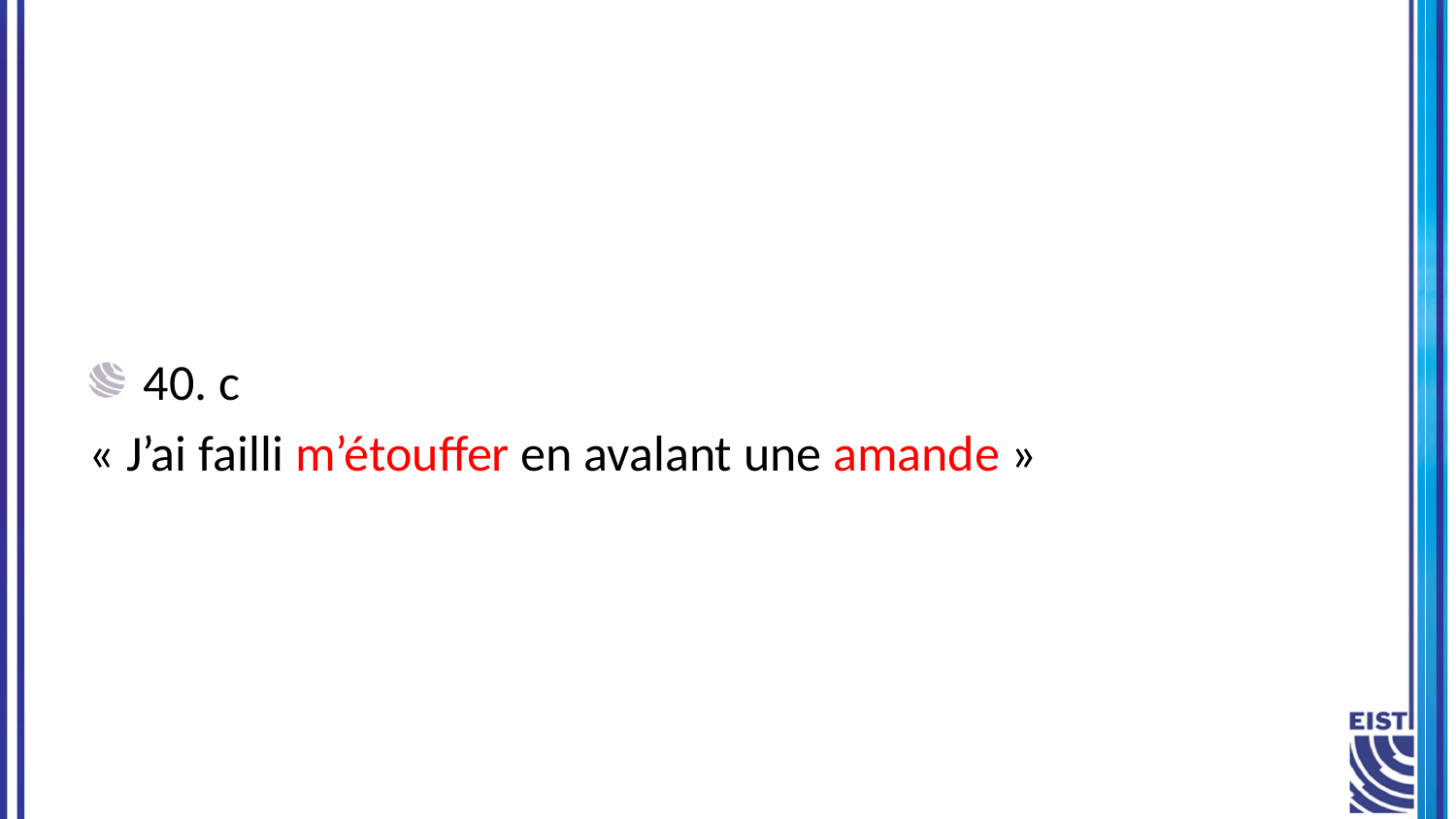

40. c
« J’ai failli m’étouffer en avalant une amande »